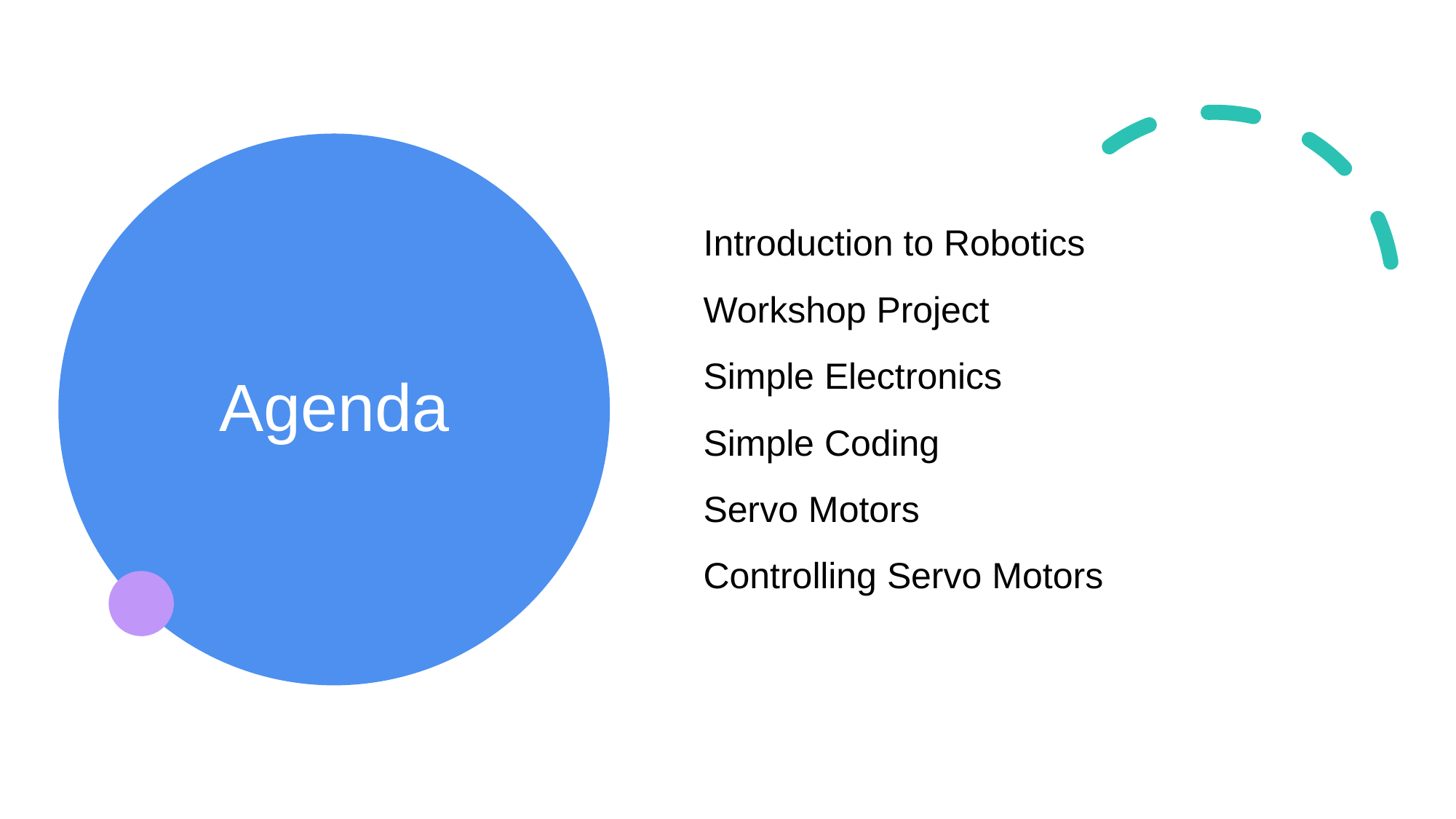

Introduction to Robotics
Workshop Project
Simple Electronics
Simple Coding
Servo Motors
Controlling Servo Motors
# Agenda